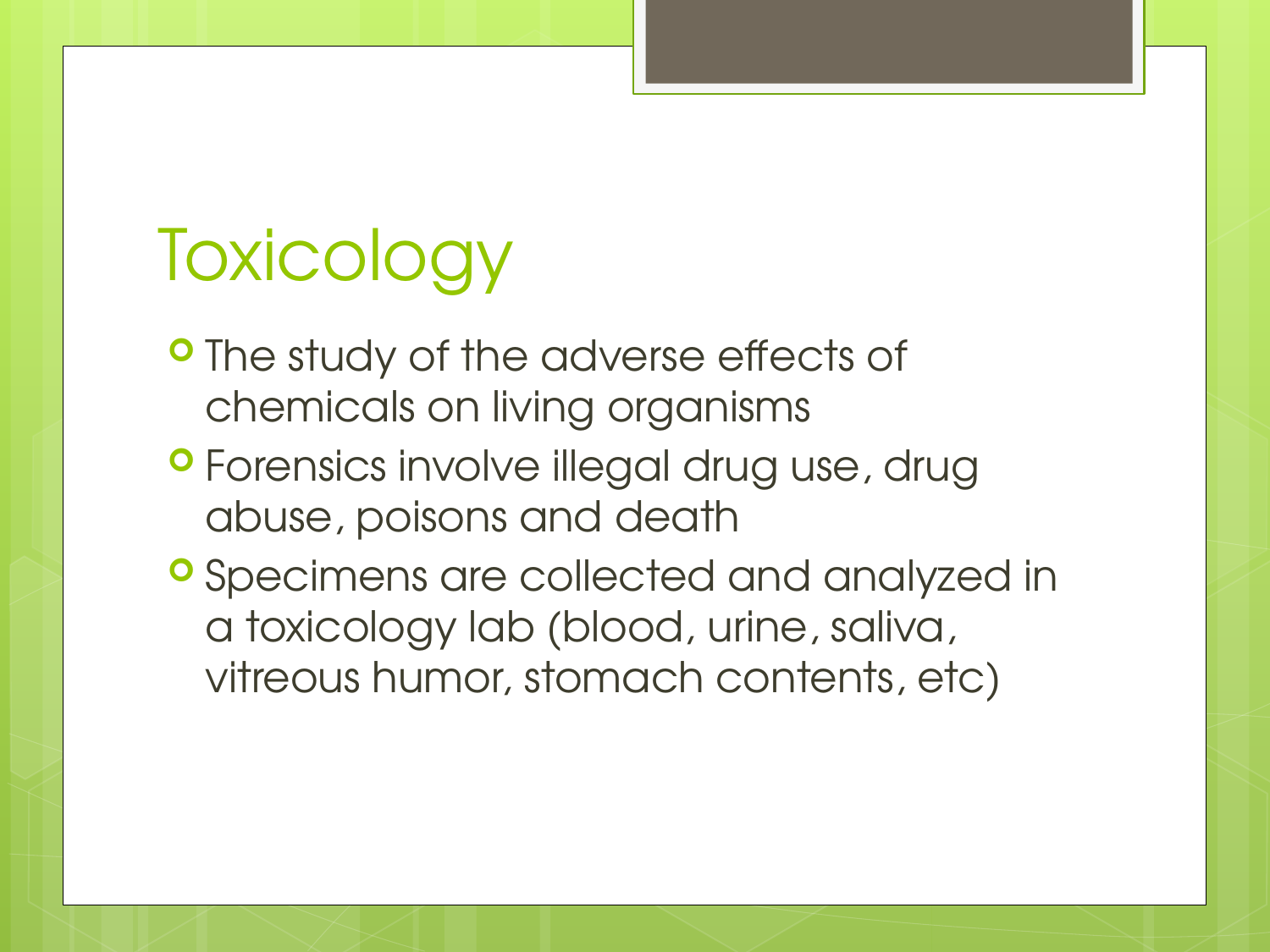

# Toxicology
The study of the adverse effects of chemicals on living organisms
Forensics involve illegal drug use, drug abuse, poisons and death
Specimens are collected and analyzed in a toxicology lab (blood, urine, saliva, vitreous humor, stomach contents, etc)